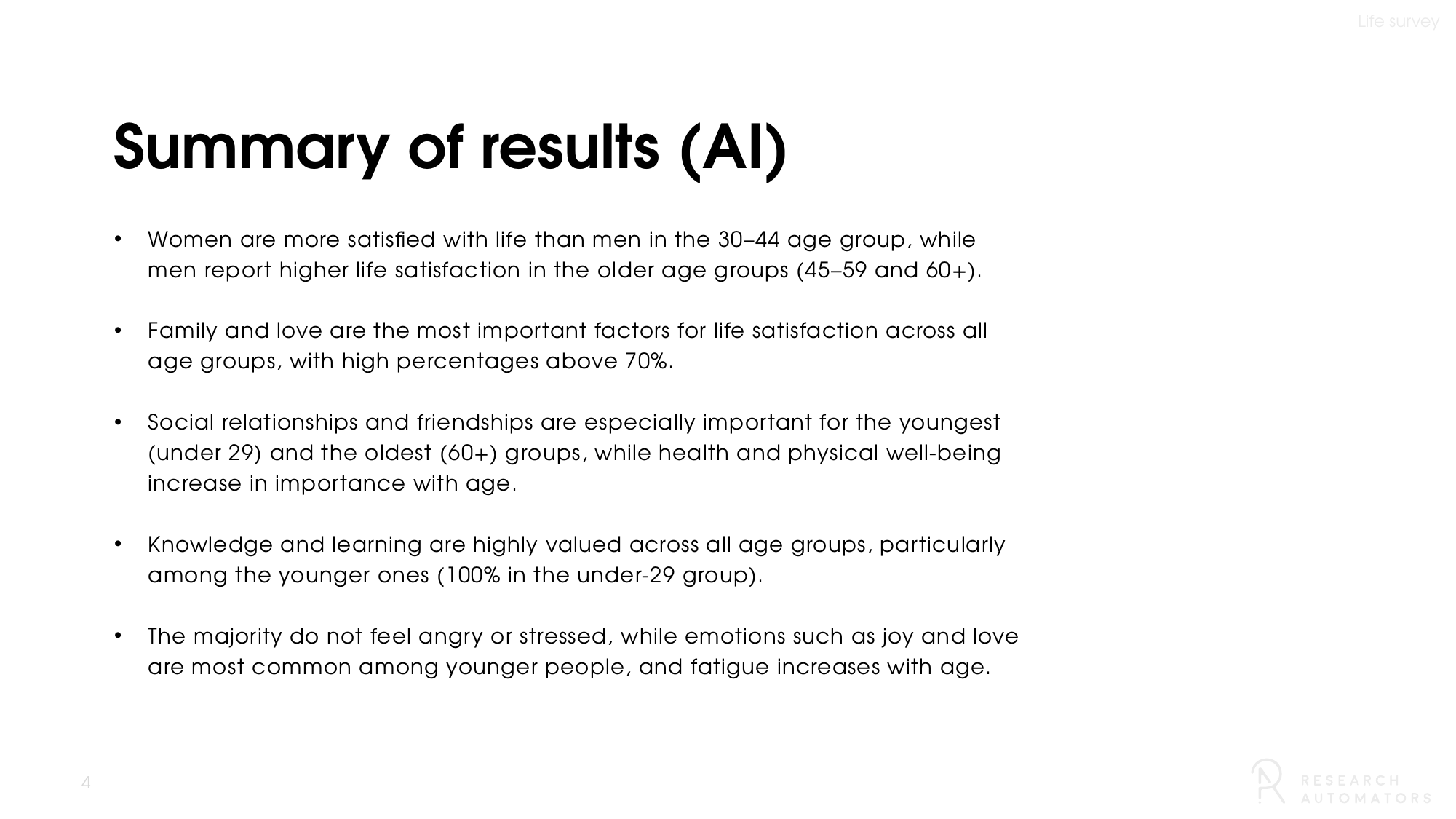

Life survey
Summary of results (AI)
Women are more satisfied with life than men in the 30–44 age group, while men report higher life satisfaction in the older age groups (45–59 and 60+).

Family and love are the most important factors for life satisfaction across all age groups, with high percentages above 70%.

Social relationships and friendships are especially important for the youngest (under 29) and the oldest (60+) groups, while health and physical well-being increase in importance with age.

Knowledge and learning are highly valued across all age groups, particularly among the younger ones (100% in the under-29 group).

The majority do not feel angry or stressed, while emotions such as joy and love are most common among younger people, and fatigue increases with age.
|  |
| --- |
4